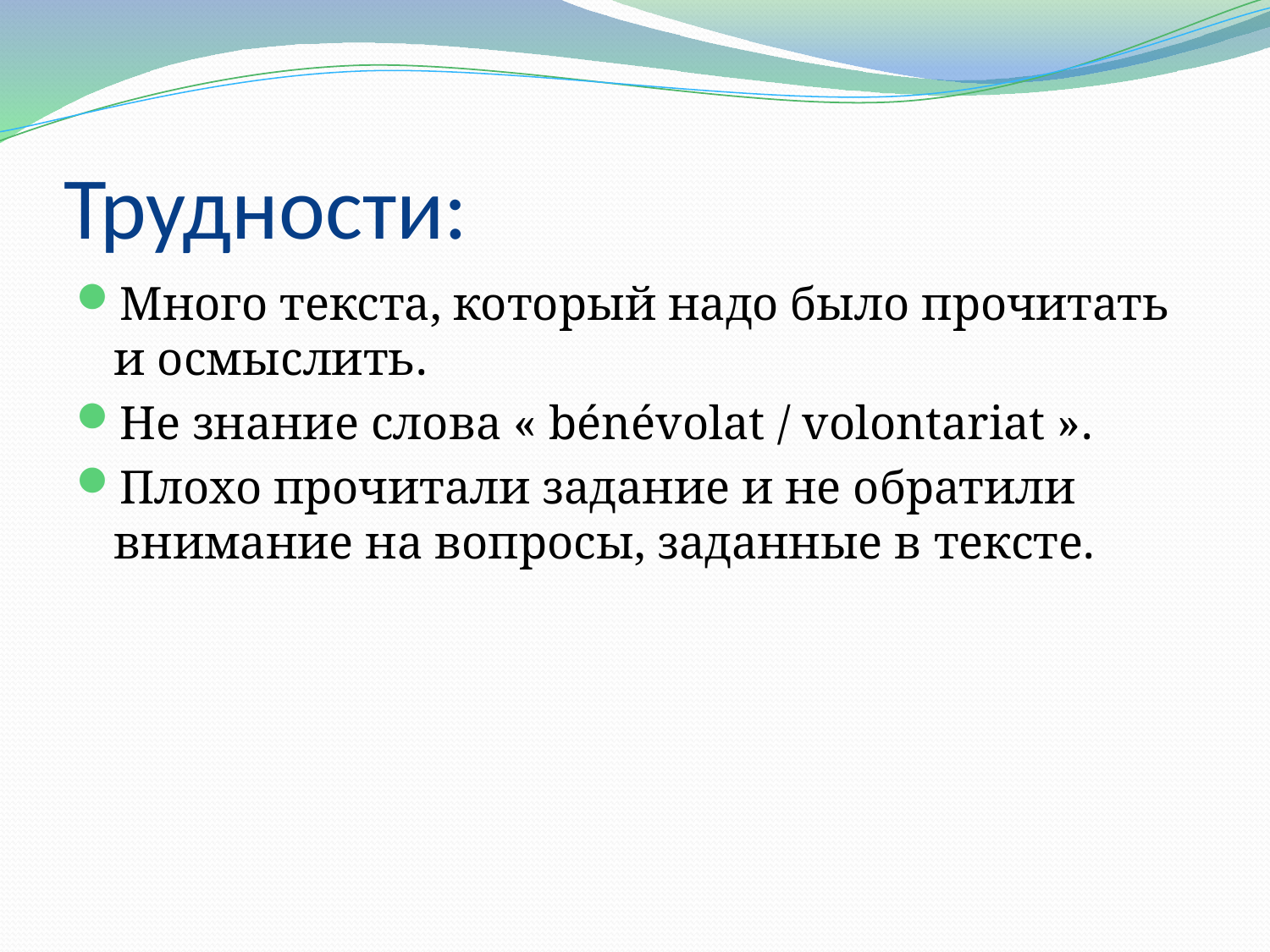

# Трудности:
Много текста, который надо было прочитать и осмыслить.
Не знание слова « bénévolat / volontariat ».
Плохо прочитали задание и не обратили внимание на вопросы, заданные в тексте.